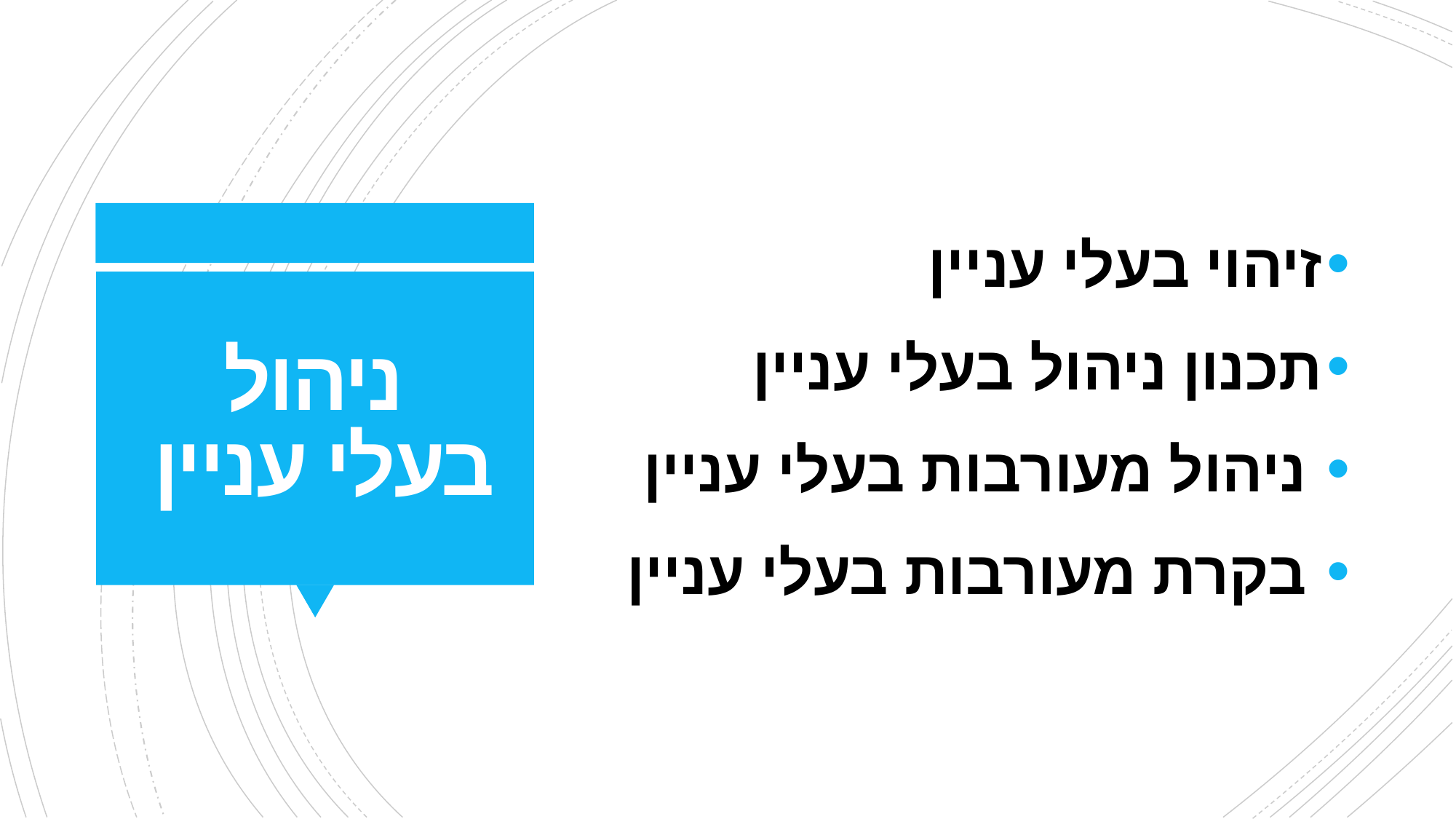

זיהוי בעלי עניין
תכנון ניהול בעלי עניין
 ניהול מעורבות בעלי עניין
 בקרת מעורבות בעלי עניין
# ניהול בעלי עניין